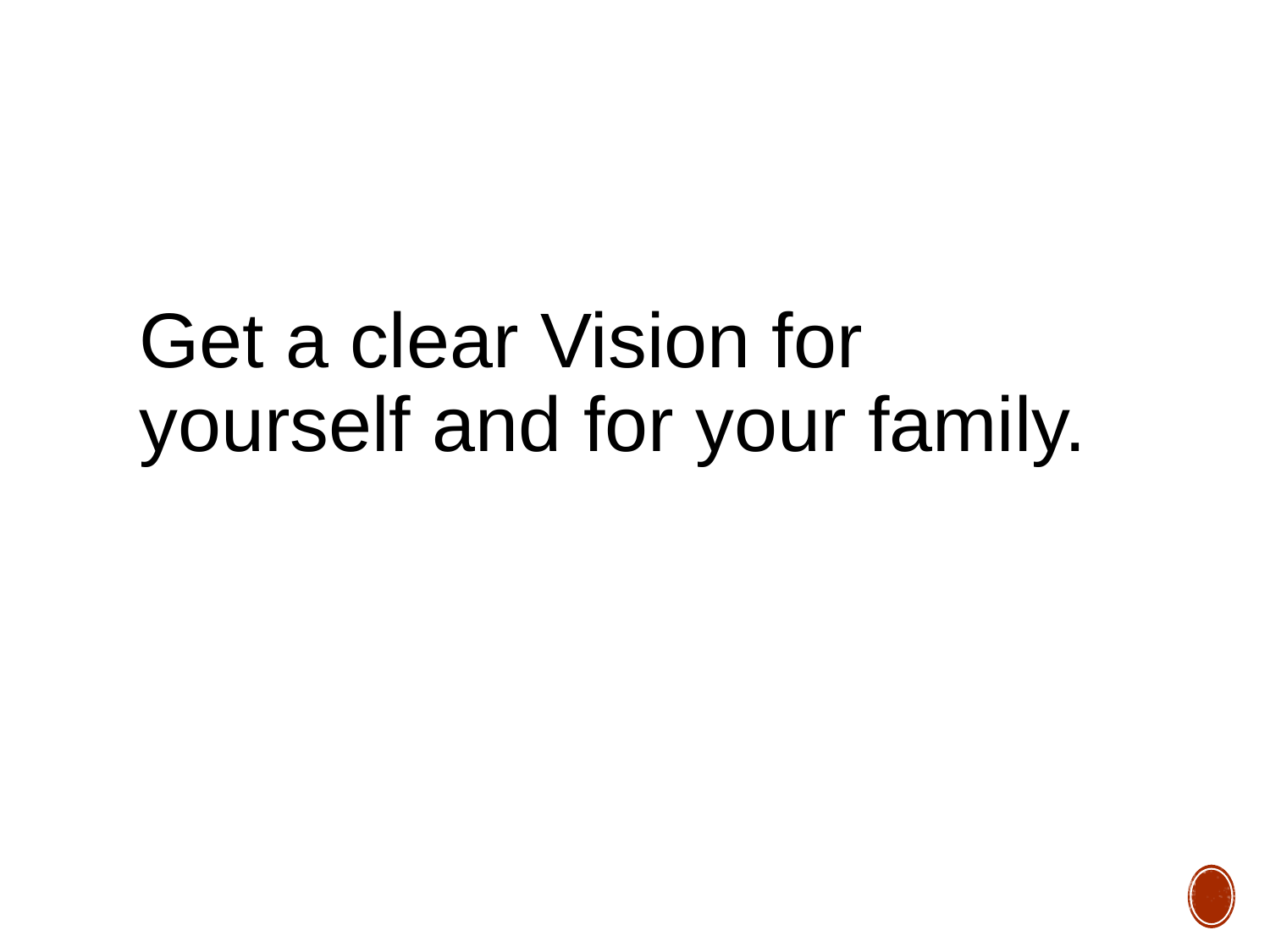

#
Get a clear Vision for yourself and for your family.